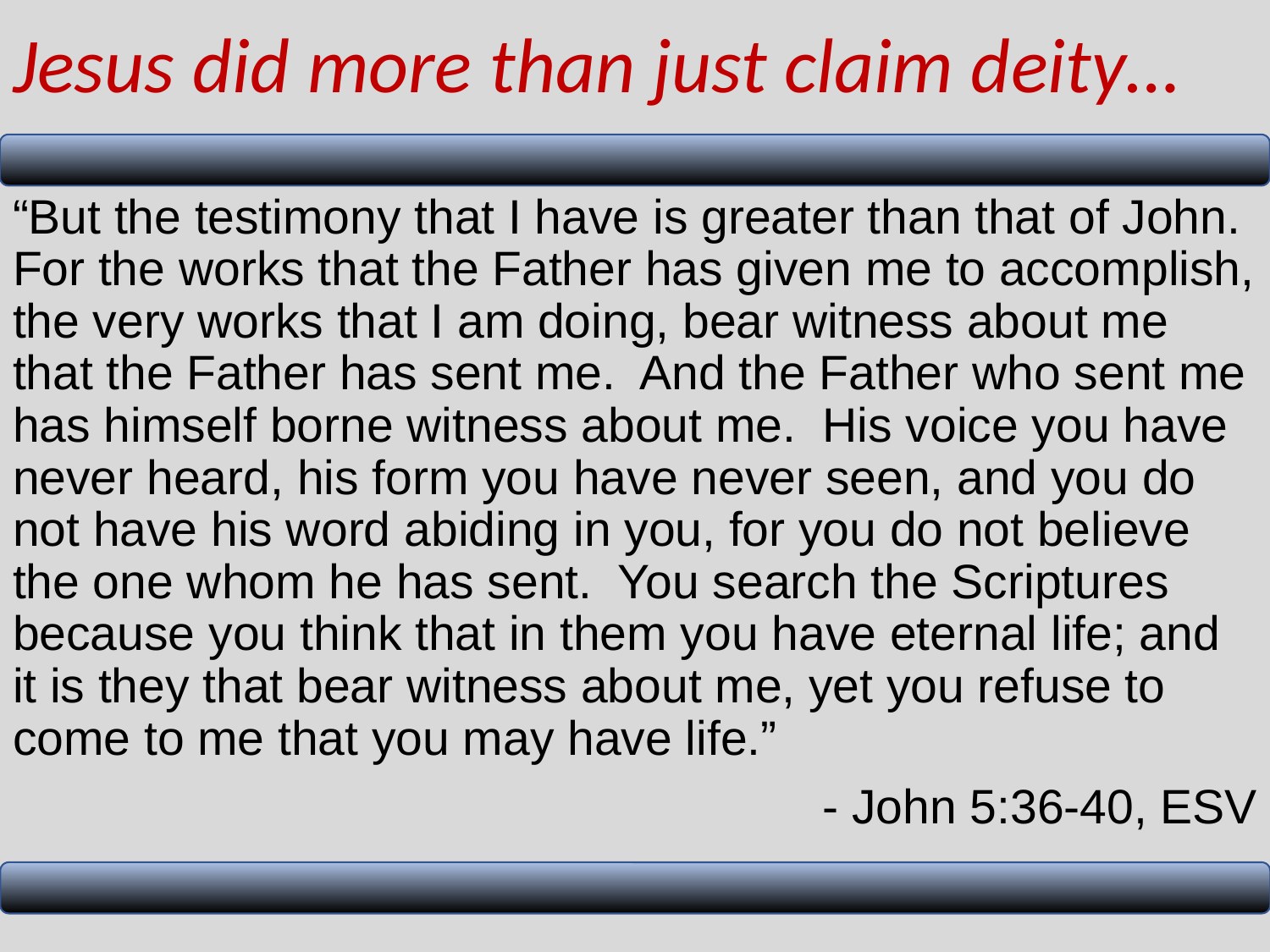

# Jesus did more than just claim deity…
“But the testimony that I have is greater than that of John.  For the works that the Father has given me to accomplish, the very works that I am doing, bear witness about me that the Father has sent me.  And the Father who sent me has himself borne witness about me.  His voice you have never heard, his form you have never seen, and you do not have his word abiding in you, for you do not believe the one whom he has sent.  You search the Scriptures because you think that in them you have eternal life; and it is they that bear witness about me, yet you refuse to come to me that you may have life.”
- John 5:36-40, ESV